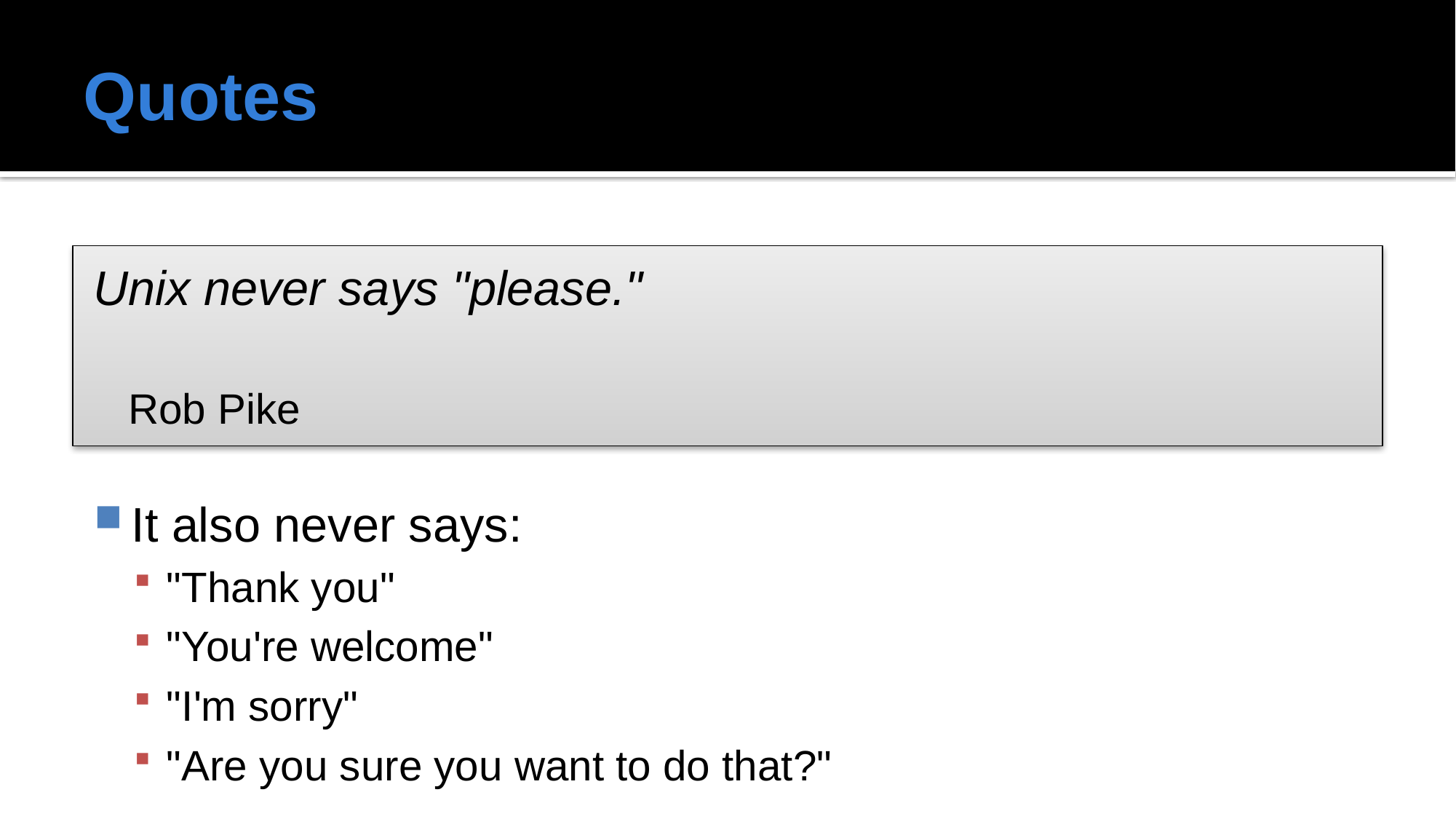

# Quotes
Unix never says "please."

Rob Pike
It also never says:
"Thank you"
"You're welcome"
"I'm sorry"
"Are you sure you want to do that?"